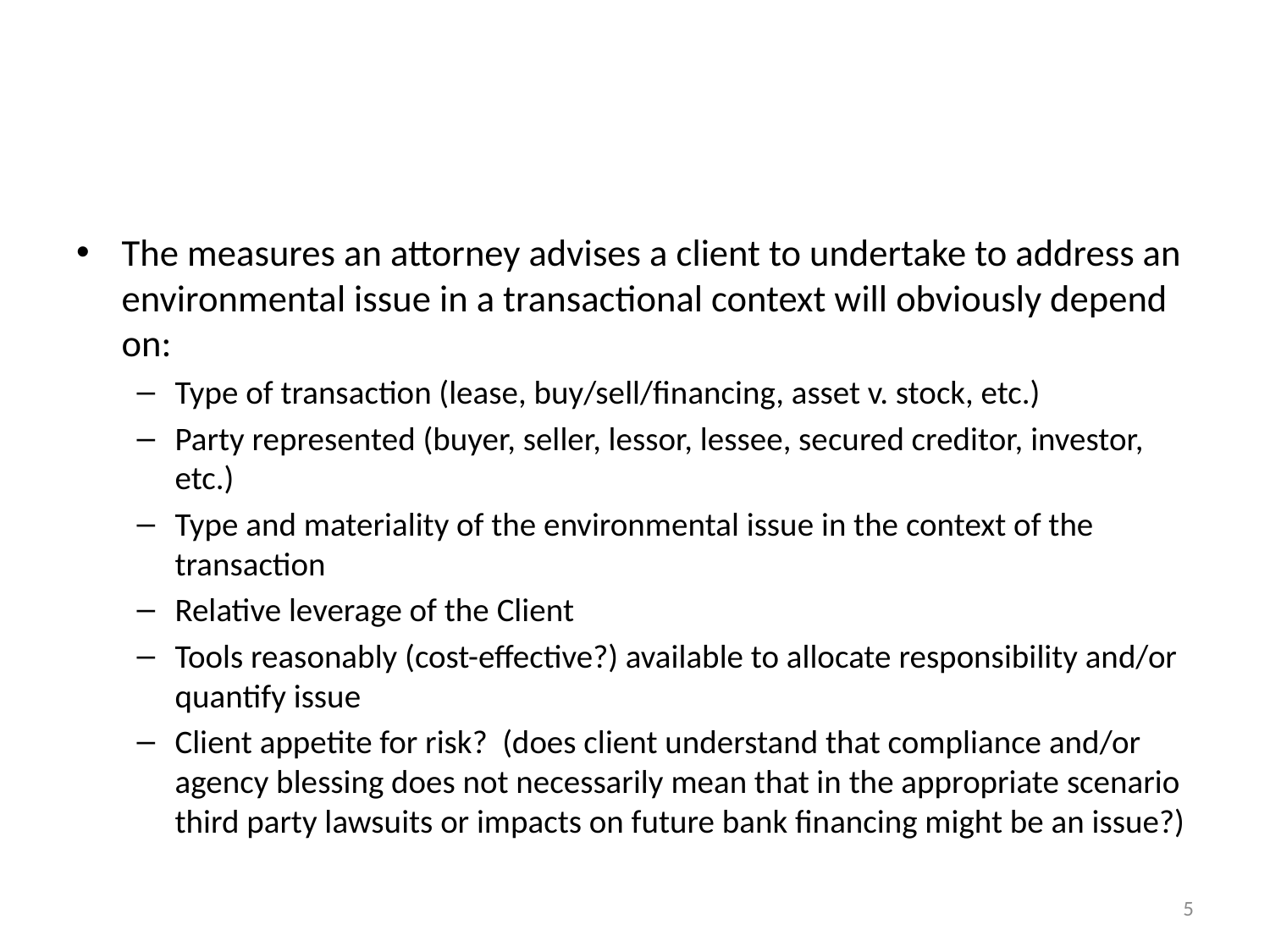

The measures an attorney advises a client to undertake to address an environmental issue in a transactional context will obviously depend on:
Type of transaction (lease, buy/sell/financing, asset v. stock, etc.)
Party represented (buyer, seller, lessor, lessee, secured creditor, investor, etc.)
Type and materiality of the environmental issue in the context of the transaction
Relative leverage of the Client
Tools reasonably (cost-effective?) available to allocate responsibility and/or quantify issue
Client appetite for risk?  (does client understand that compliance and/or agency blessing does not necessarily mean that in the appropriate scenario third party lawsuits or impacts on future bank financing might be an issue?)

5